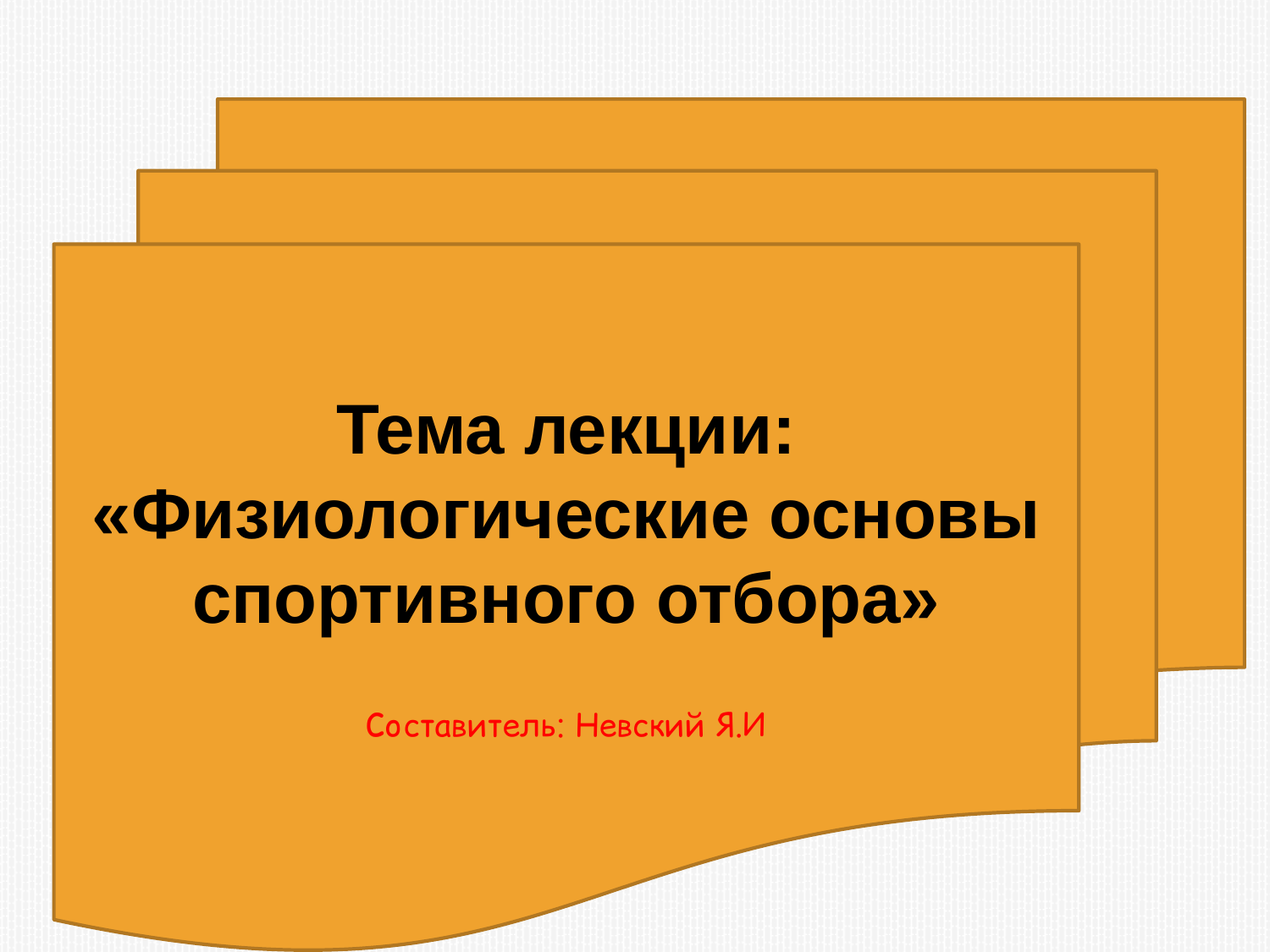

Тема лекции: «Физиологические основы спортивного отбора»

Составитель: Невский Я.И